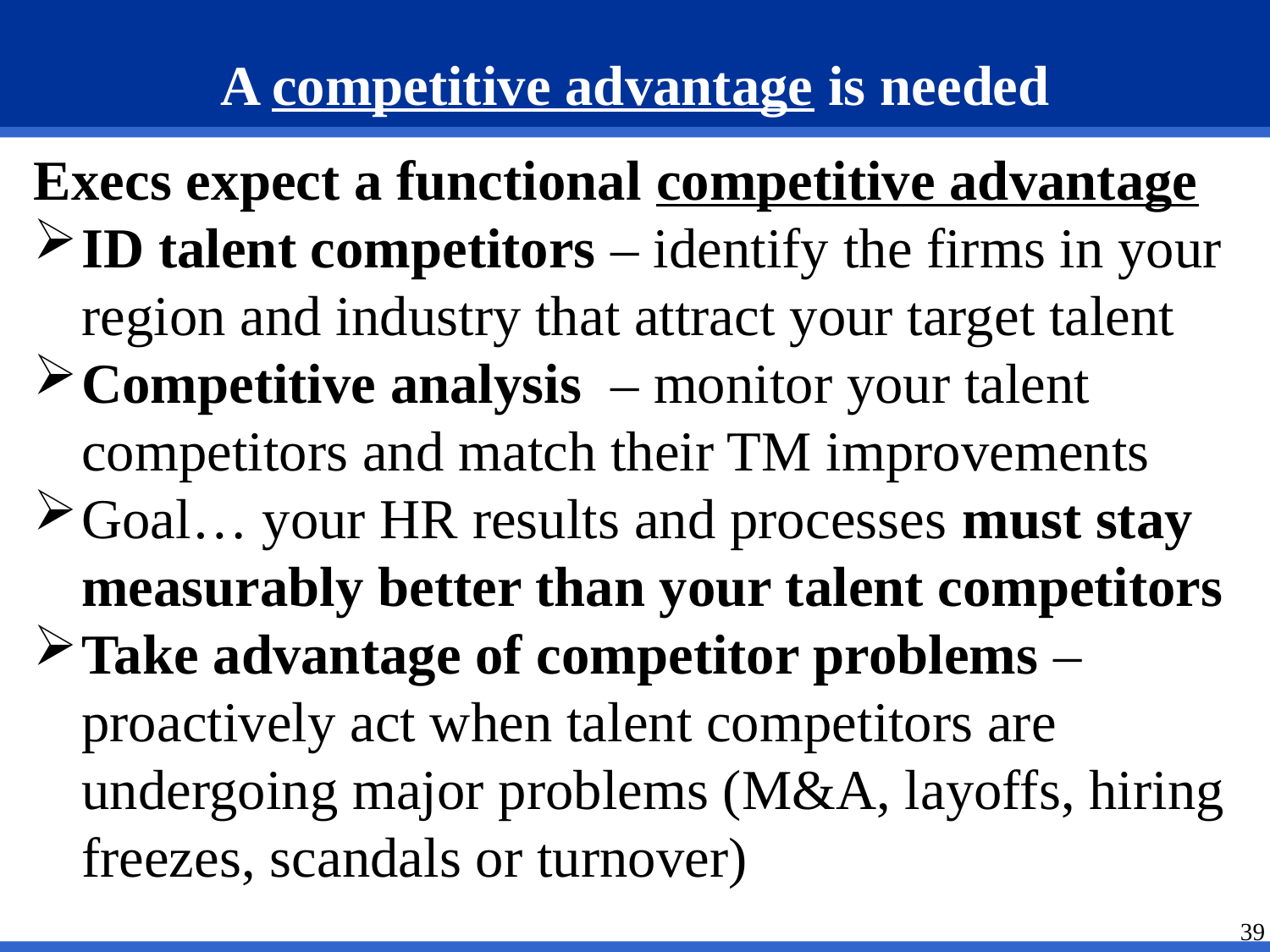

# A competitive advantage is needed
Execs expect a functional competitive advantage
ID talent competitors – identify the firms in your  region and industry that attract your target talent
Competitive analysis  – monitor your talent competitors and match their TM improvements
Goal… your HR results and processes must stay measurably better than your talent competitors
Take advantage of competitor problems – proactively act when talent competitors are undergoing major problems (M&A, layoffs, hiring freezes, scandals or turnover)
39